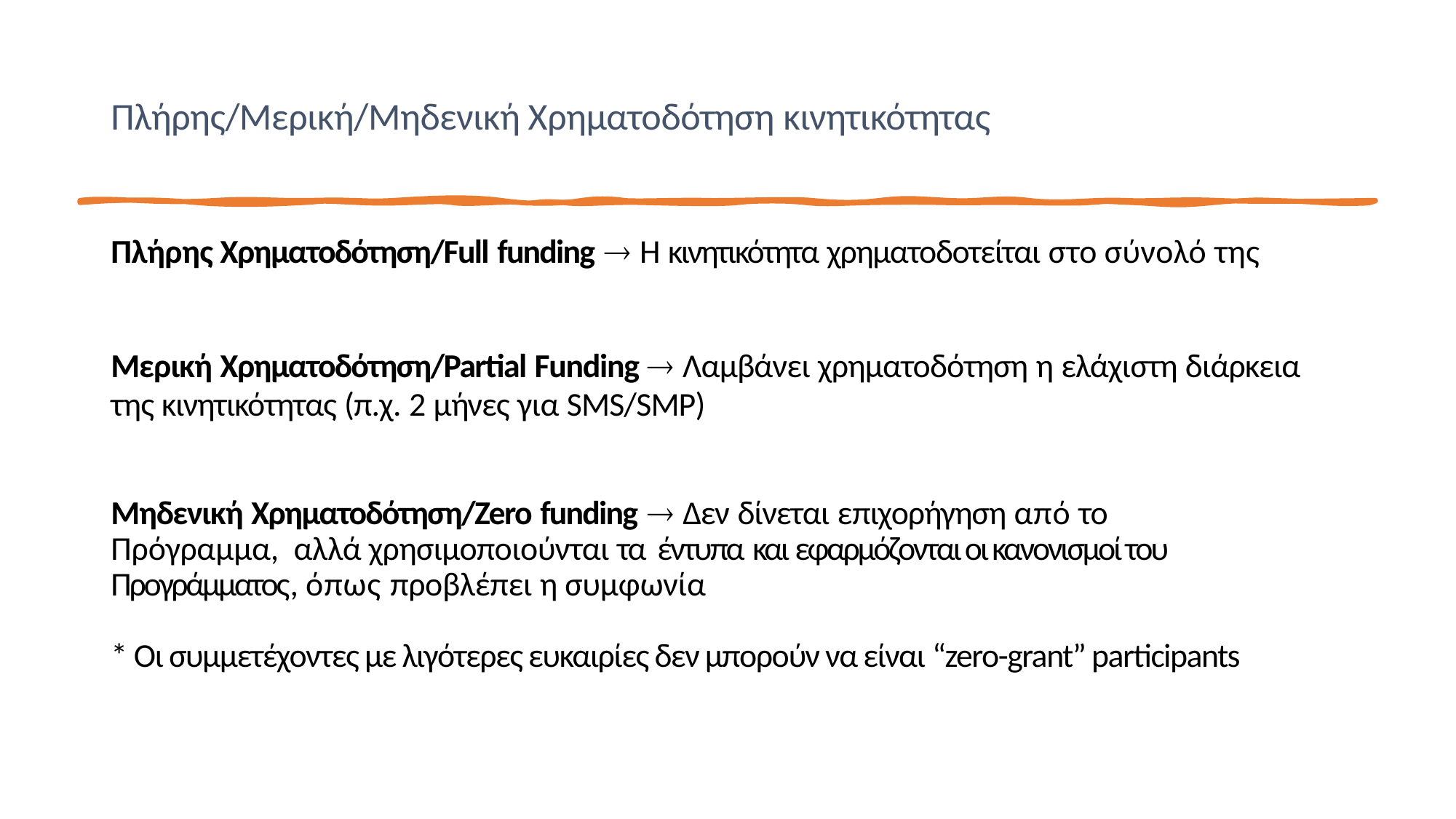

# Πλήρης/Μερική/Μηδενική Χρηματοδότηση κινητικότητας

Πλήρης Χρηματοδότηση/Full funding → Η κινητικότητα χρηματοδοτείται στο σύνολό της

Μερική Χρηματοδότηση/Partial Funding → Λαμβάνει χρηματοδότηση η ελάχιστη διάρκεια
της κινητικότητας (π.χ. 2 μήνες για SMS/SMP)

Μηδενική Χρηματοδότηση/Zero funding → Δεν δίνεται επιχορήγηση από το Πρόγραμμα,  αλλά χρησιμοποιούνται τα  έντυπα και εφαρμόζονται οι κανονισμοί του Προγράμματος, όπως προβλέπει η συμφωνία

* Οι συμμετέχοντες με λιγότερες ευκαιρίες δεν μπορούν να είναι “zero-grant” participants